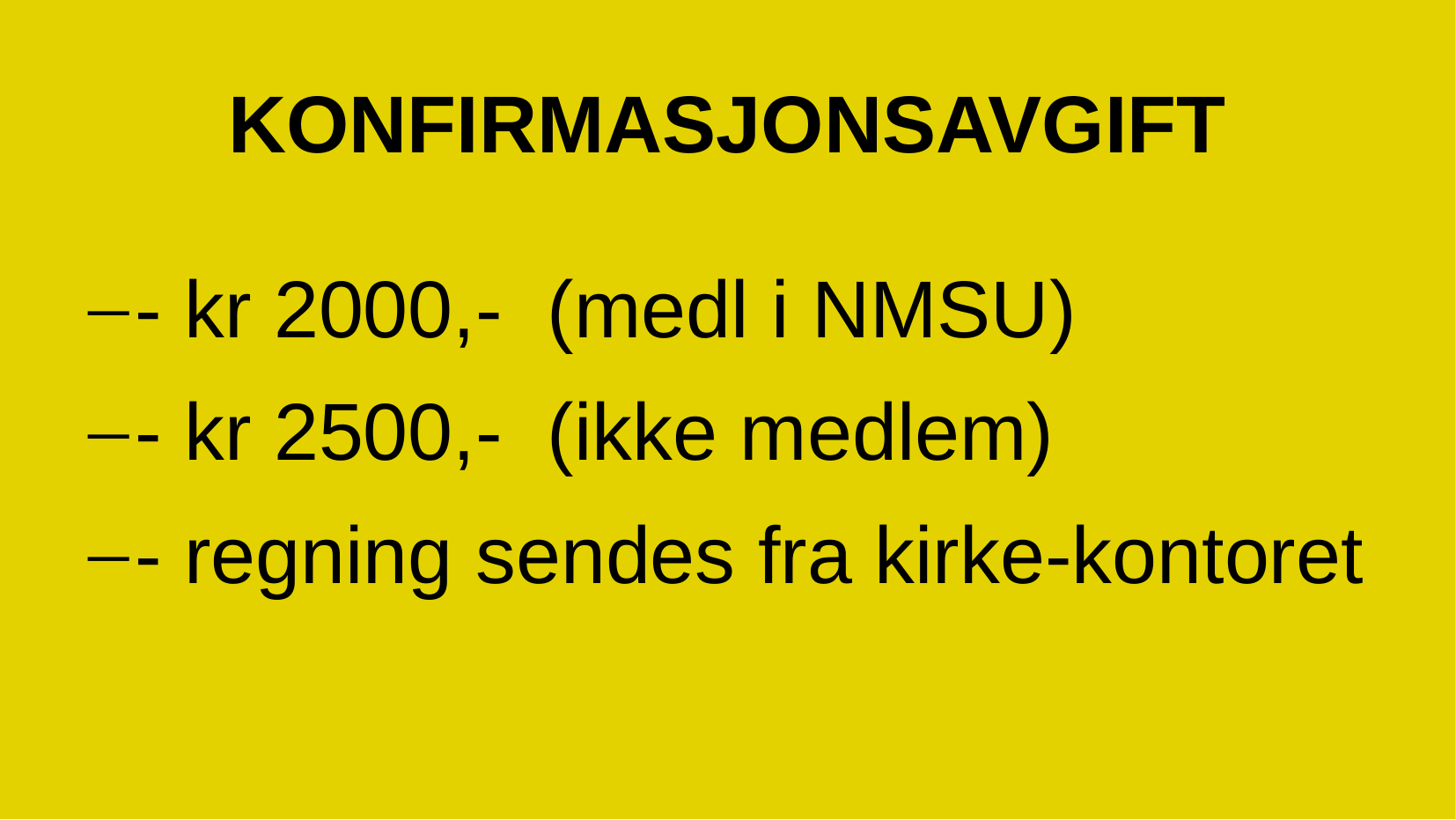

KONFIRMASJONSAVGIFT

- kr 2000,-  (medl i NMSU)
- kr 2500,-  (ikke medlem)
- regning sendes fra kirke-kontoret